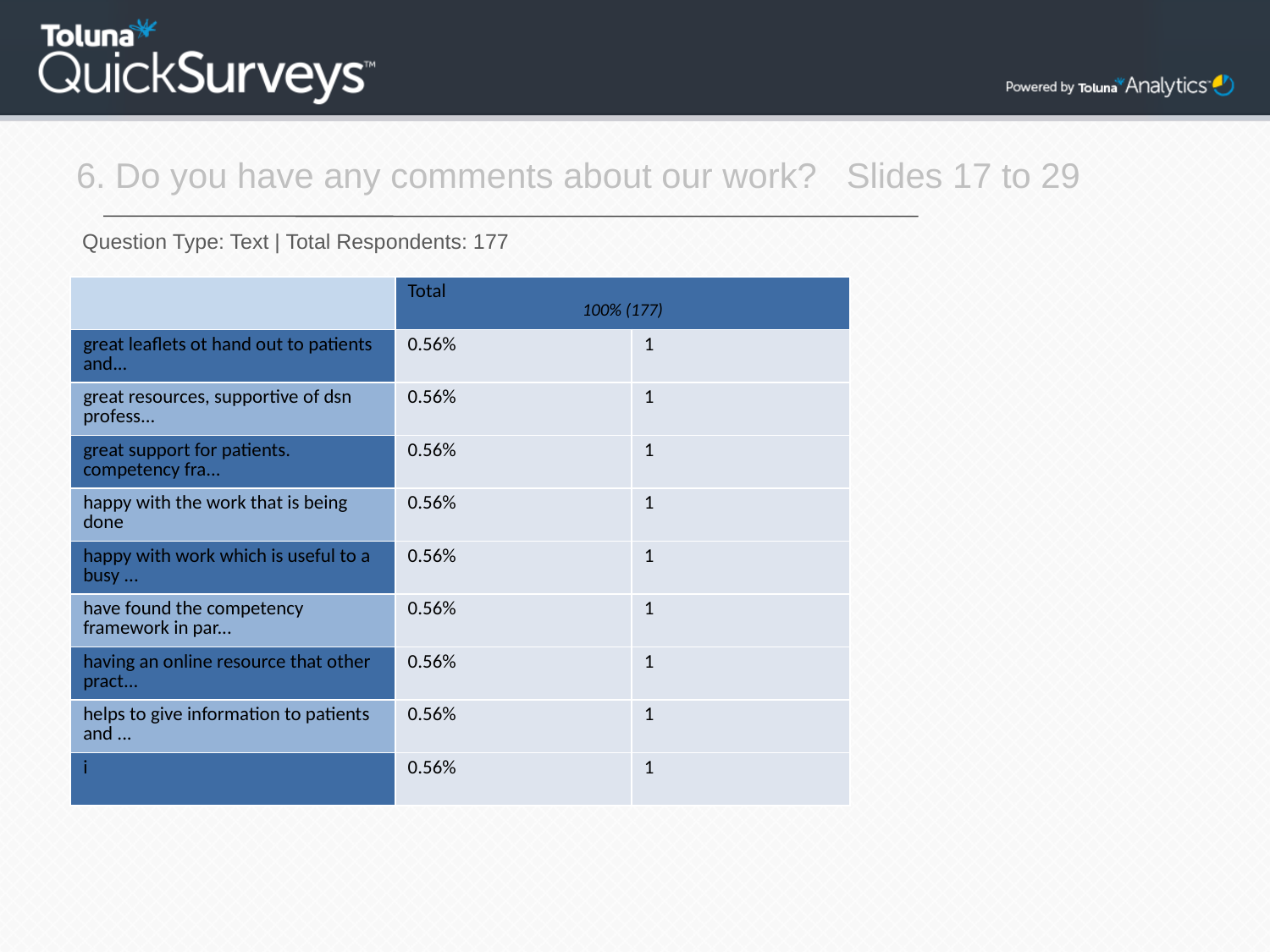

# 6. Do you have any comments about our work?   Slides 17 to 29
 Question Type: Text | Total Respondents: 177
|  | Total 100% (177) |  |  |
| --- | --- | --- | --- |
| great leaflets ot hand out to patients and... | 0.56% | 1 |  |
| great resources, supportive of dsn profess... | 0.56% | 1 |  |
| great support for patients. competency fra... | 0.56% | 1 |  |
| happy with the work that is being done | 0.56% | 1 |  |
| happy with work which is useful to a busy ... | 0.56% | 1 |  |
| have found the competency framework in par... | 0.56% | 1 |  |
| having an online resource that other pract... | 0.56% | 1 |  |
| helps to give information to patients and ... | 0.56% | 1 |  |
| i | 0.56% | 1 |  |